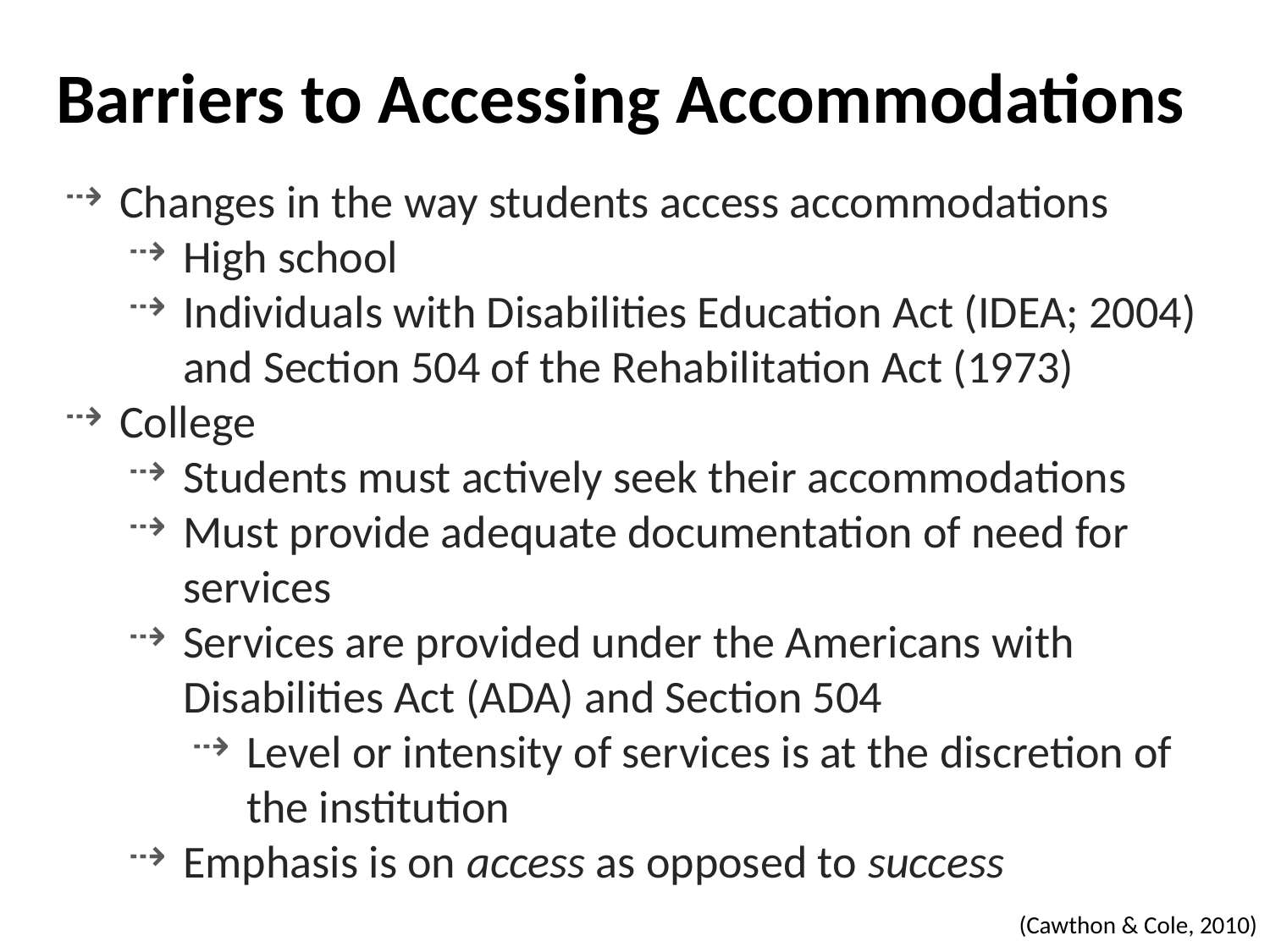

# Barriers to Accessing Accommodations

Changes in the way students access accommodations
High school
Individuals with Disabilities Education Act (IDEA; 2004) and Section 504 of the Rehabilitation Act (1973)
College
Students must actively seek their accommodations
Must provide adequate documentation of need for services
Services are provided under the Americans with Disabilities Act (ADA) and Section 504
Level or intensity of services is at the discretion of the institution
Emphasis is on access as opposed to success
(Cawthon & Cole, 2010)